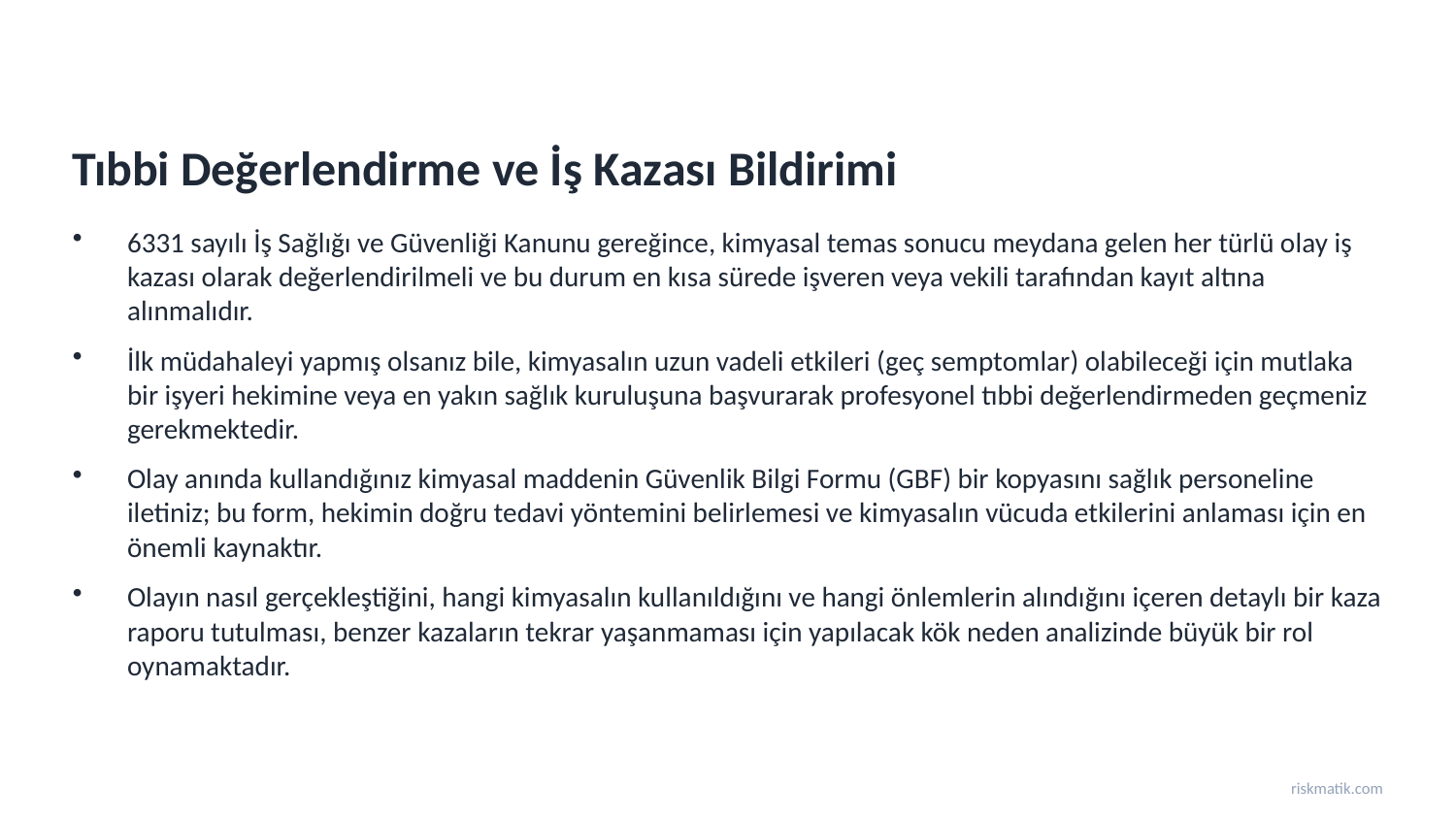

Tıbbi Değerlendirme ve İş Kazası Bildirimi
6331 sayılı İş Sağlığı ve Güvenliği Kanunu gereğince, kimyasal temas sonucu meydana gelen her türlü olay iş kazası olarak değerlendirilmeli ve bu durum en kısa sürede işveren veya vekili tarafından kayıt altına alınmalıdır.
İlk müdahaleyi yapmış olsanız bile, kimyasalın uzun vadeli etkileri (geç semptomlar) olabileceği için mutlaka bir işyeri hekimine veya en yakın sağlık kuruluşuna başvurarak profesyonel tıbbi değerlendirmeden geçmeniz gerekmektedir.
Olay anında kullandığınız kimyasal maddenin Güvenlik Bilgi Formu (GBF) bir kopyasını sağlık personeline iletiniz; bu form, hekimin doğru tedavi yöntemini belirlemesi ve kimyasalın vücuda etkilerini anlaması için en önemli kaynaktır.
Olayın nasıl gerçekleştiğini, hangi kimyasalın kullanıldığını ve hangi önlemlerin alındığını içeren detaylı bir kaza raporu tutulması, benzer kazaların tekrar yaşanmaması için yapılacak kök neden analizinde büyük bir rol oynamaktadır.
riskmatik.com